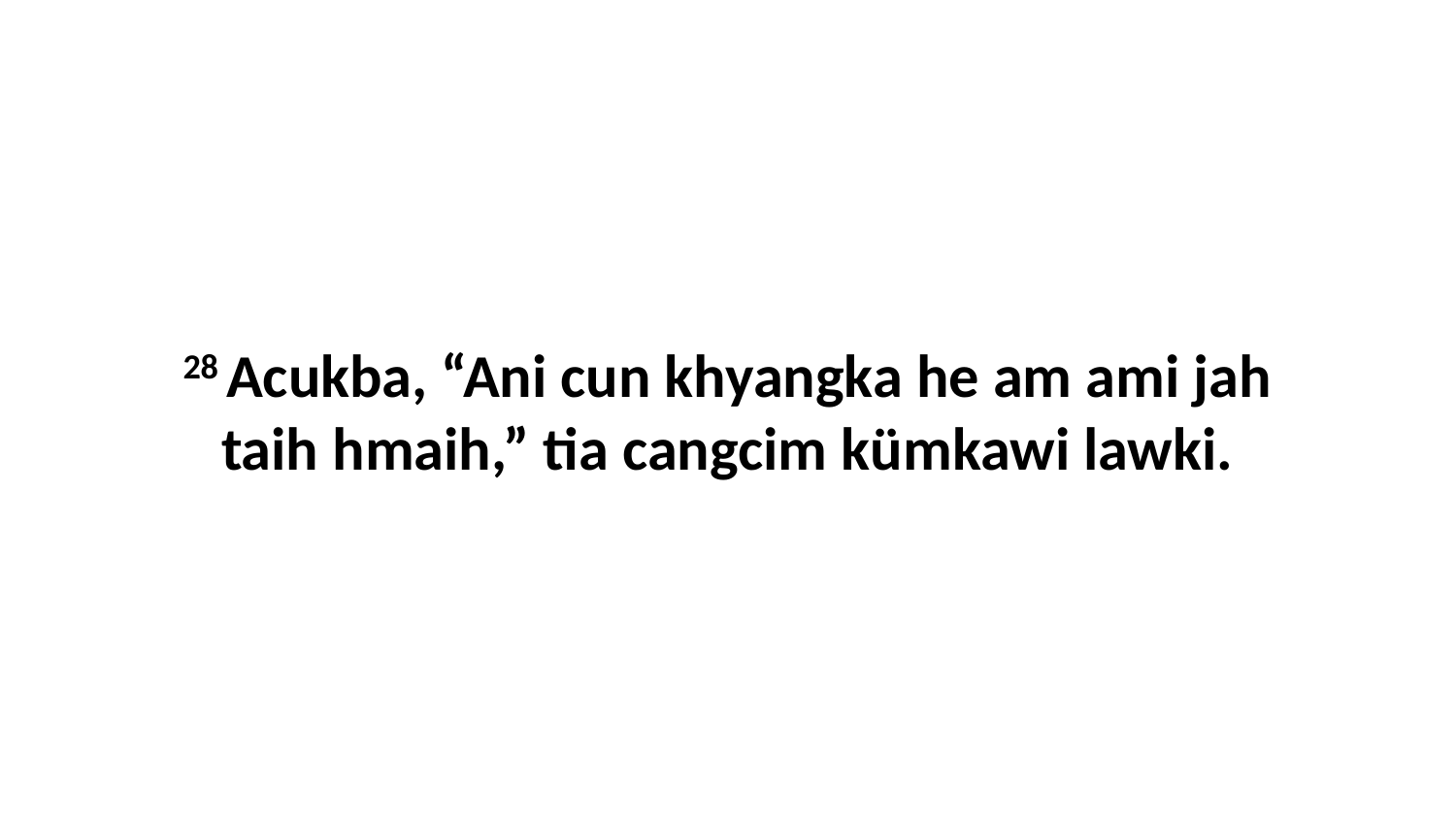

28 Acukba, “Ani cun khyangka he am ami jah taih hmaih,” tia cangcim kümkawi lawki.